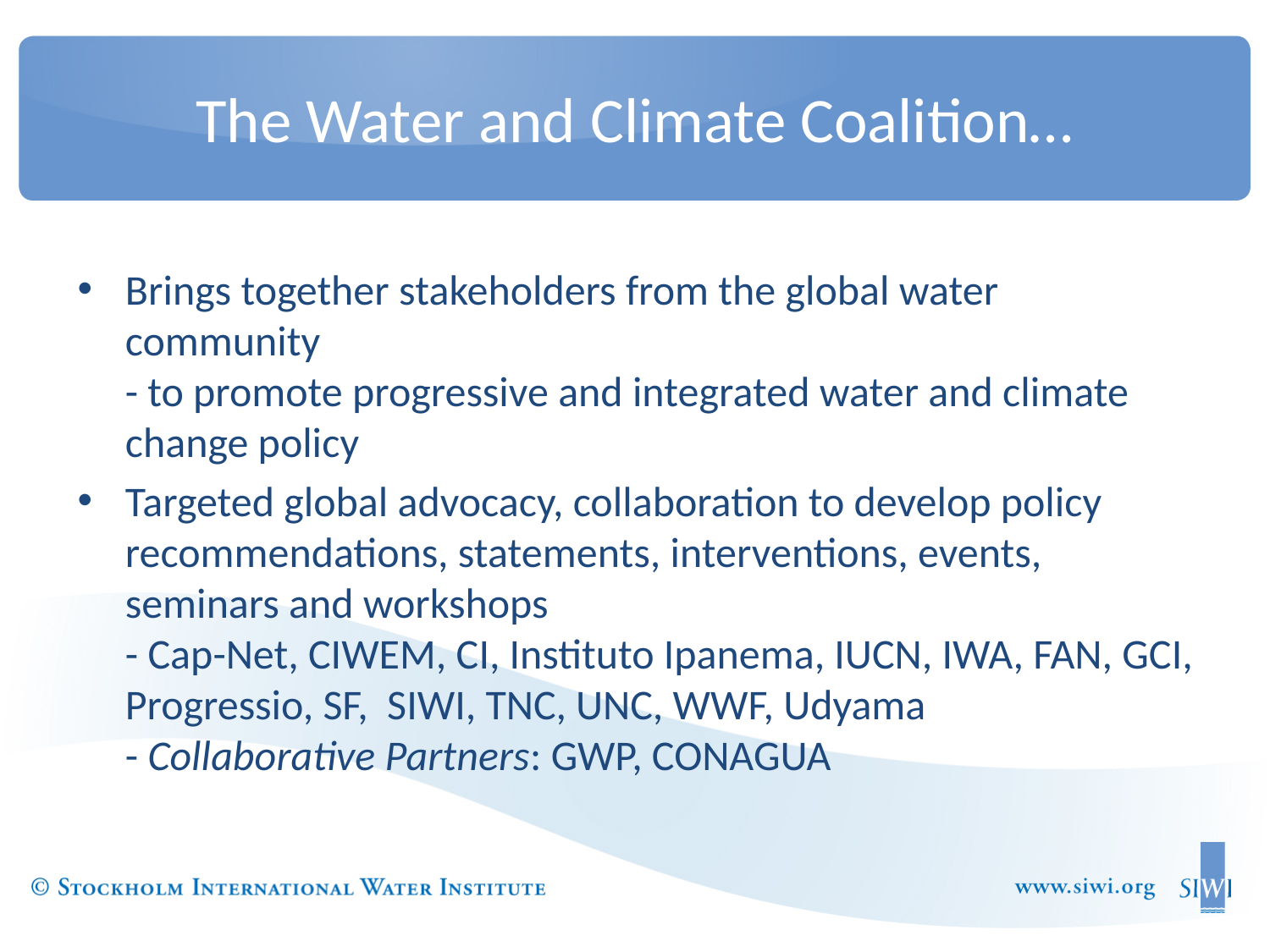

# The Water and Climate Coalition…
Brings together stakeholders from the global water community
- to promote progressive and integrated water and climate change policy
Targeted global advocacy, collaboration to develop policy recommendations, statements, interventions, events, seminars and workshops
- Cap-Net, CIWEM, CI, Instituto Ipanema, IUCN, IWA, FAN, GCI, Progressio, SF,  SIWI, TNC, UNC, WWF, Udyama
- Collaborative Partners: GWP, CONAGUA